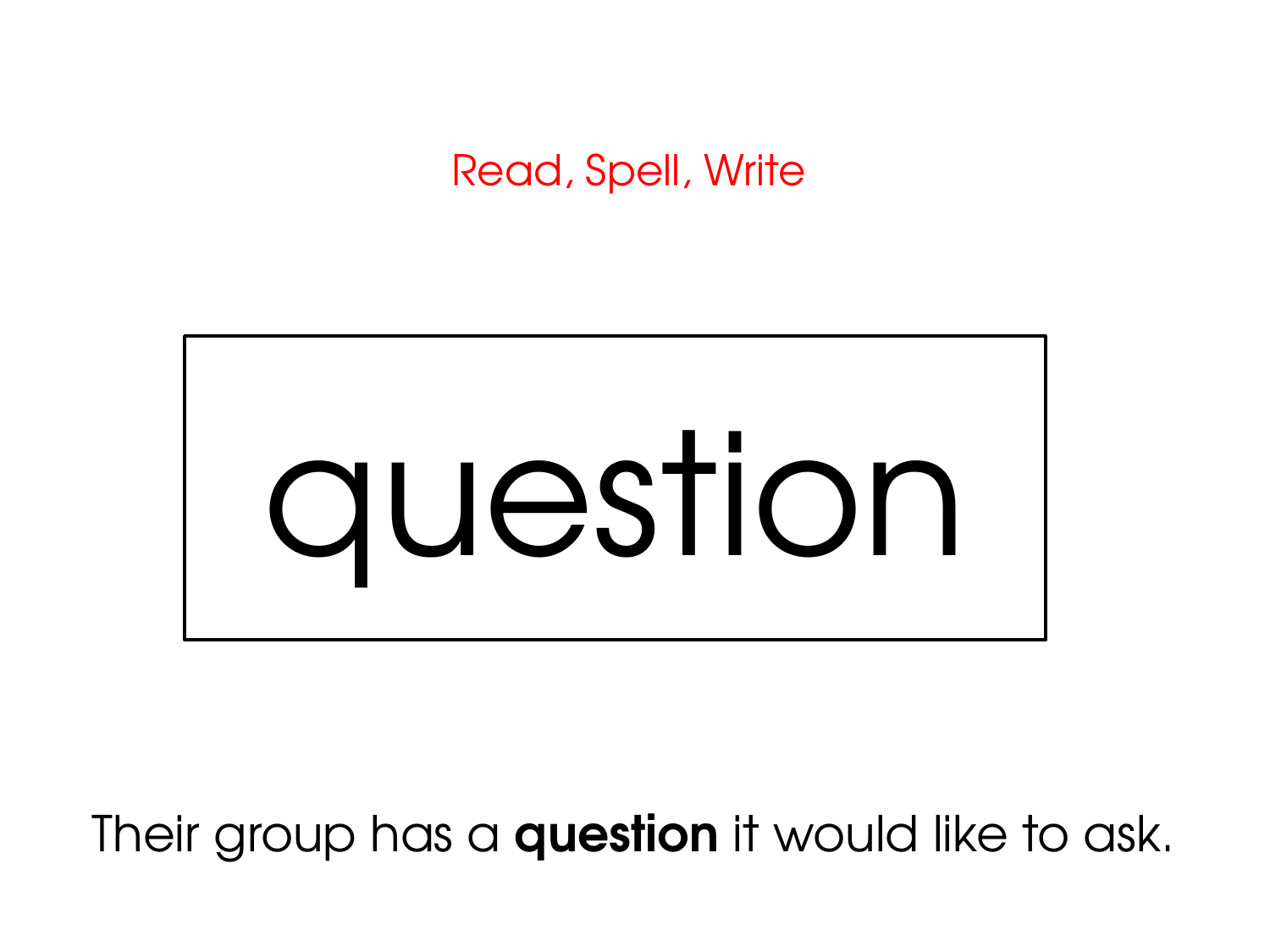

Read, Spell, Write
question
Their group has a question it would like to ask.